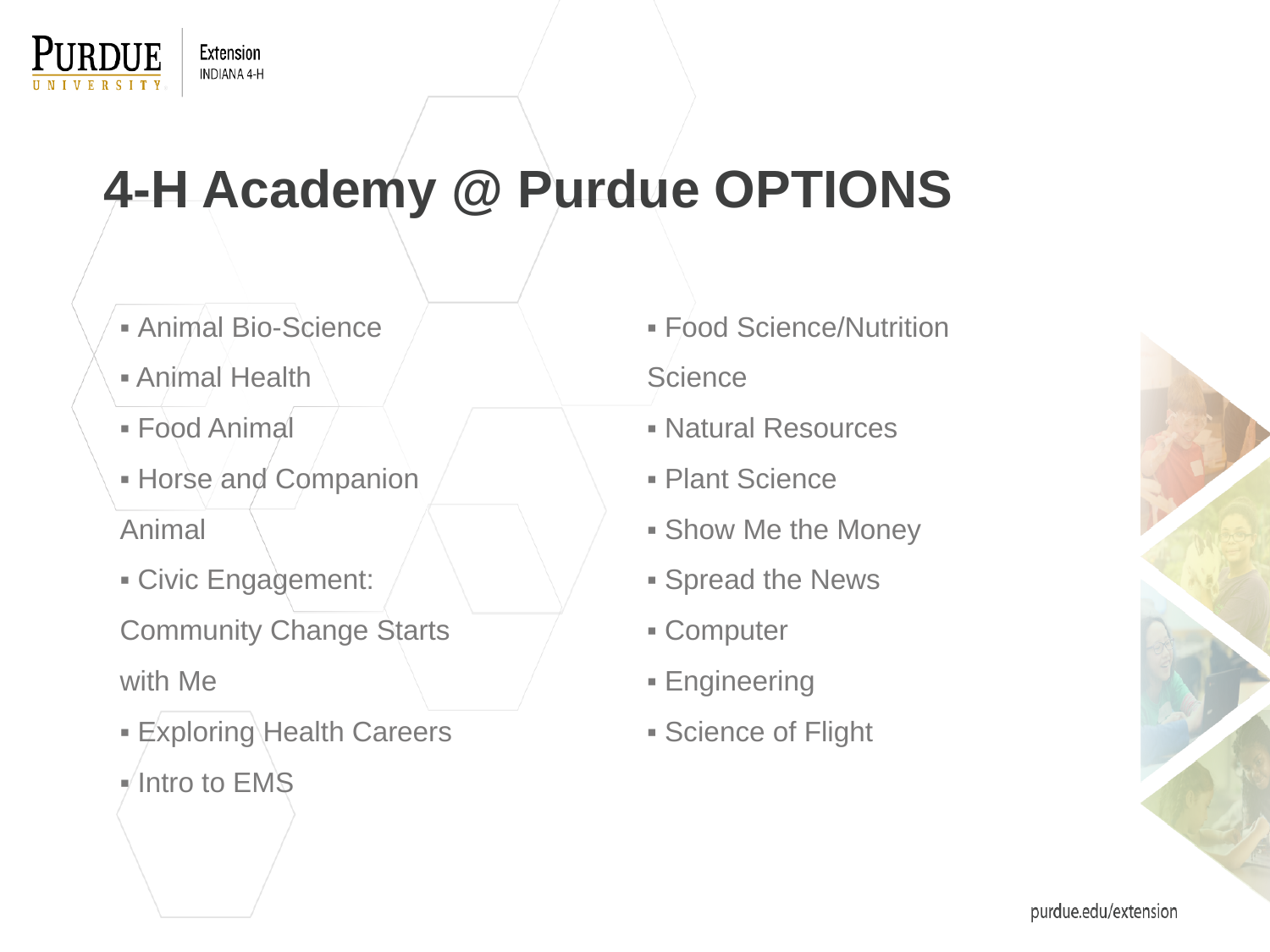

# 4-H Academy @ Purdue OPTIONS
▪ Animal Bio-Science
▪ Animal Health
▪ Food Animal
▪ Horse and Companion
Animal
▪ Civic Engagement:
Community Change Starts
with Me
▪ Exploring Health Careers
▪ Intro to EMS
▪ Food Science/Nutrition
Science
▪ Natural Resources
▪ Plant Science
▪ Show Me the Money
▪ Spread the News
▪ Computer
▪ Engineering
▪ Science of Flight